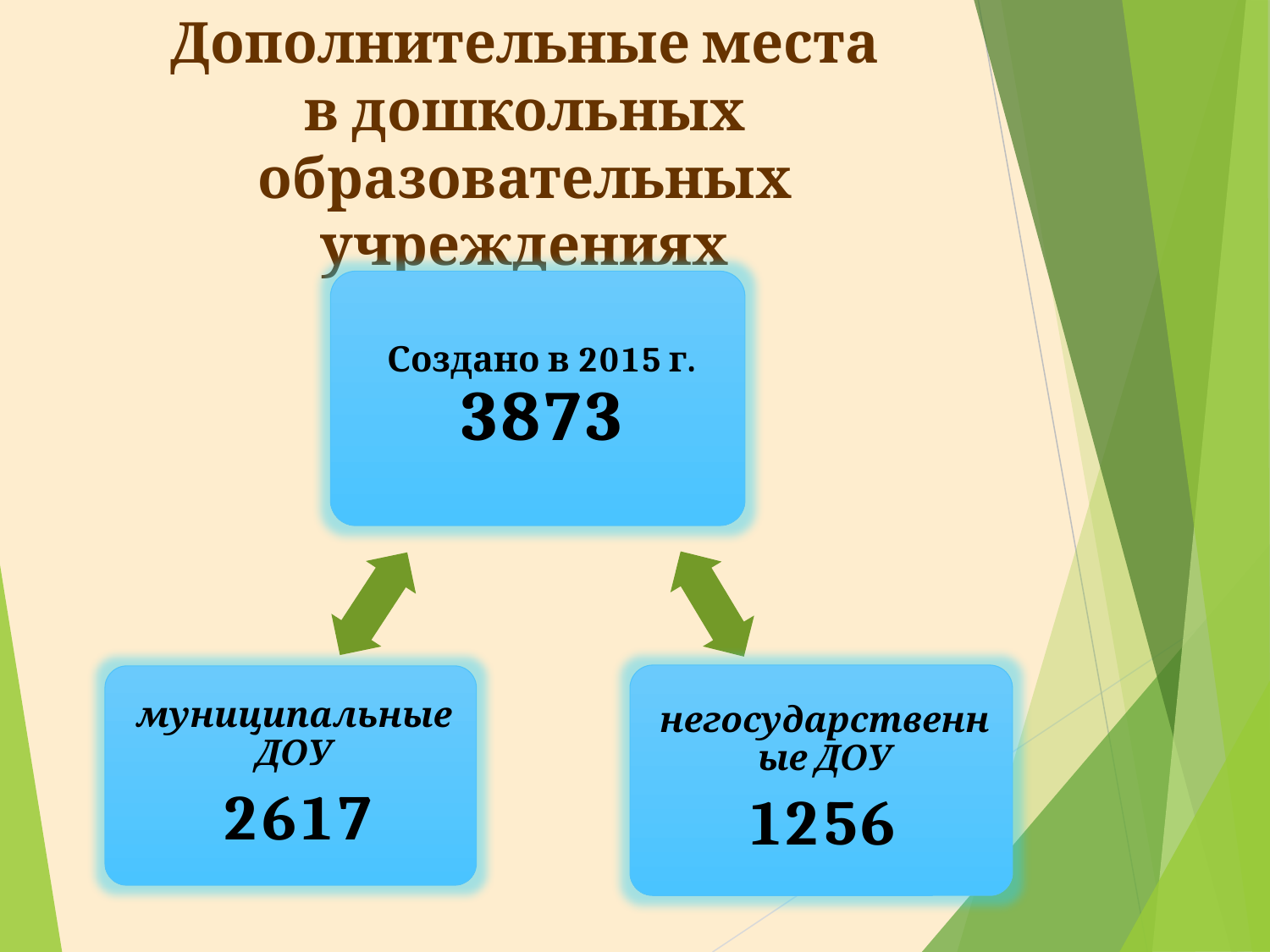

# Дополнительные места в дошкольных образовательных учреждениях
Создано в 2015 г. 3873

негосударственные ДОУ
 1256

муниципальные ДОУ
 2617